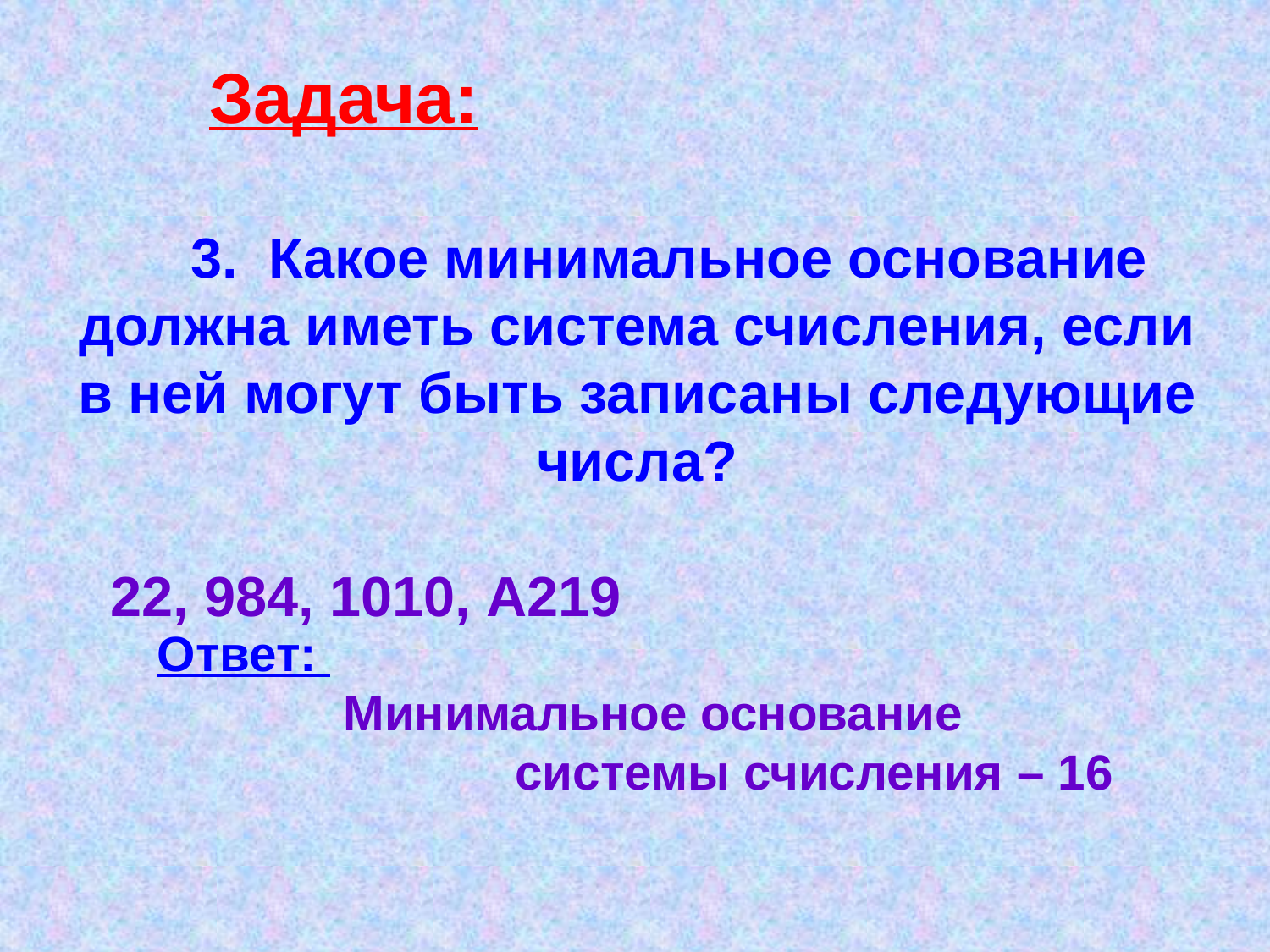

Задача:

  Какое минимальное основание должна иметь система счисления, если в ней могут быть записаны следующие числа?

22, 984, 1010, А219
Ответ:
Минимальное основание
                          системы счисления – 16